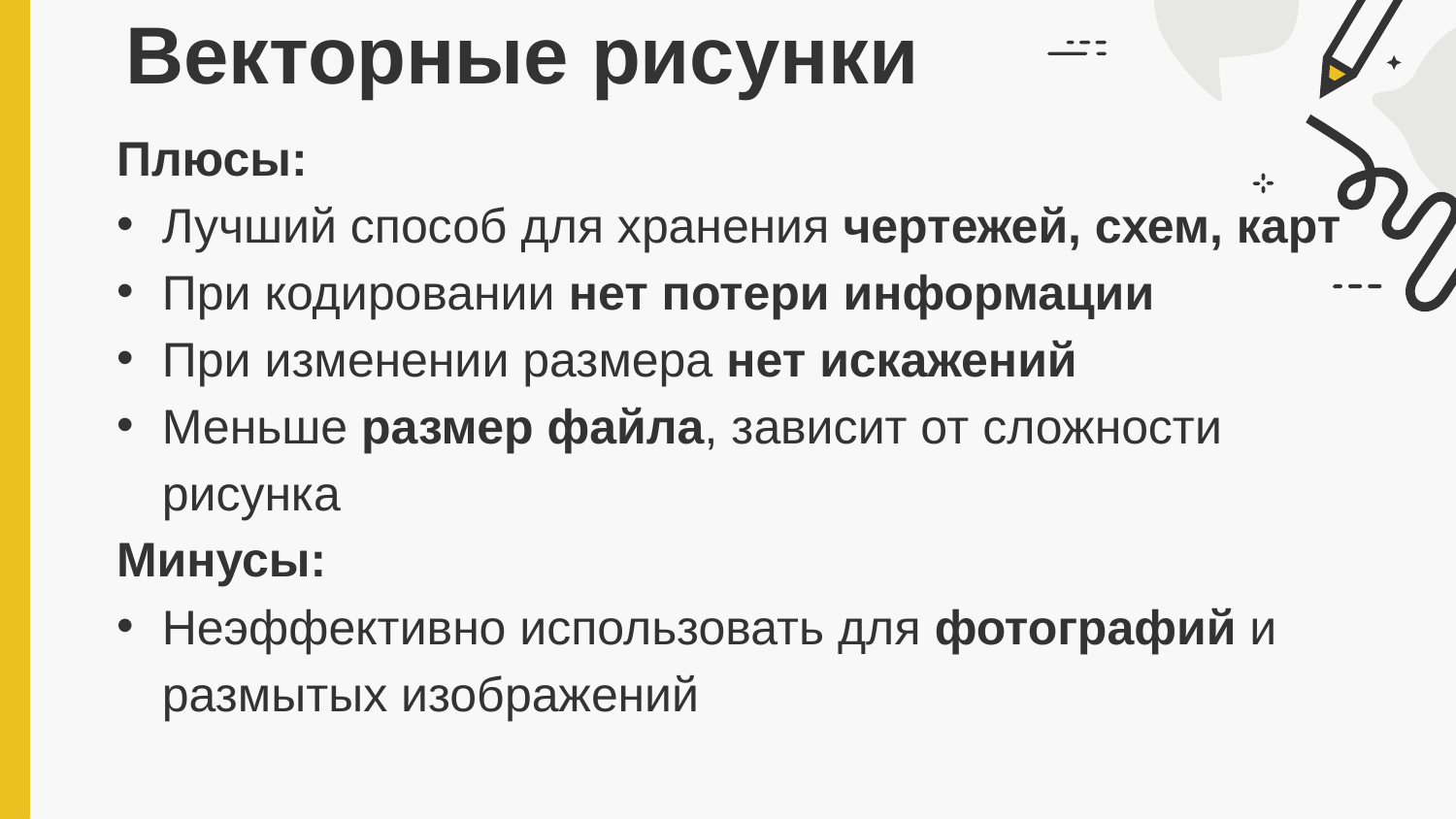

# Векторные рисунки
Плюсы:
Лучший способ для хранения чертежей, схем, карт
При кодировании нет потери информации
При изменении размера нет искажений
Меньше размер файла, зависит от сложности рисунка
Минусы:
Неэффективно использовать для фотографий и размытых изображений